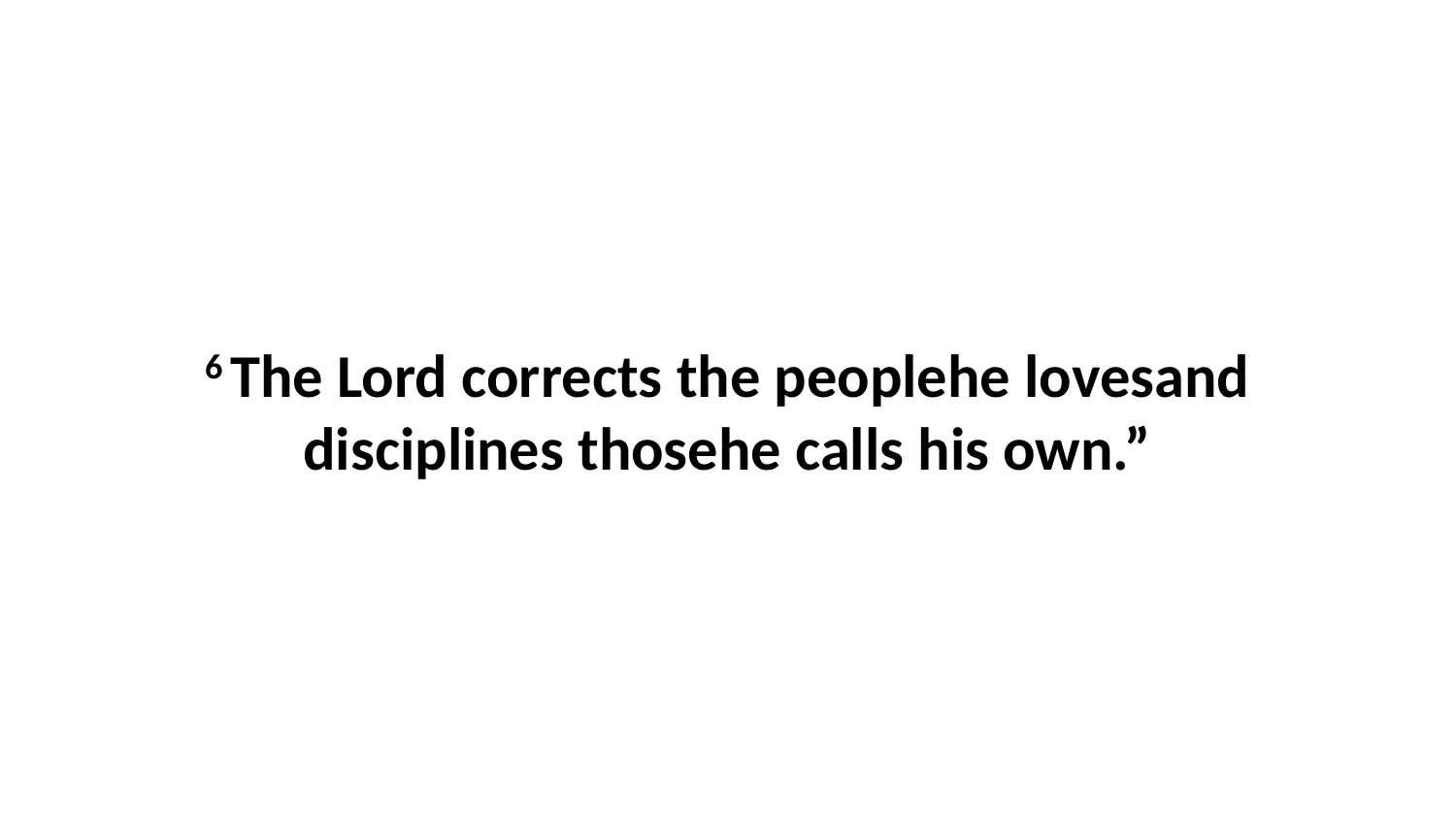

6 The Lord corrects the peoplehe lovesand disciplines thosehe calls his own.”